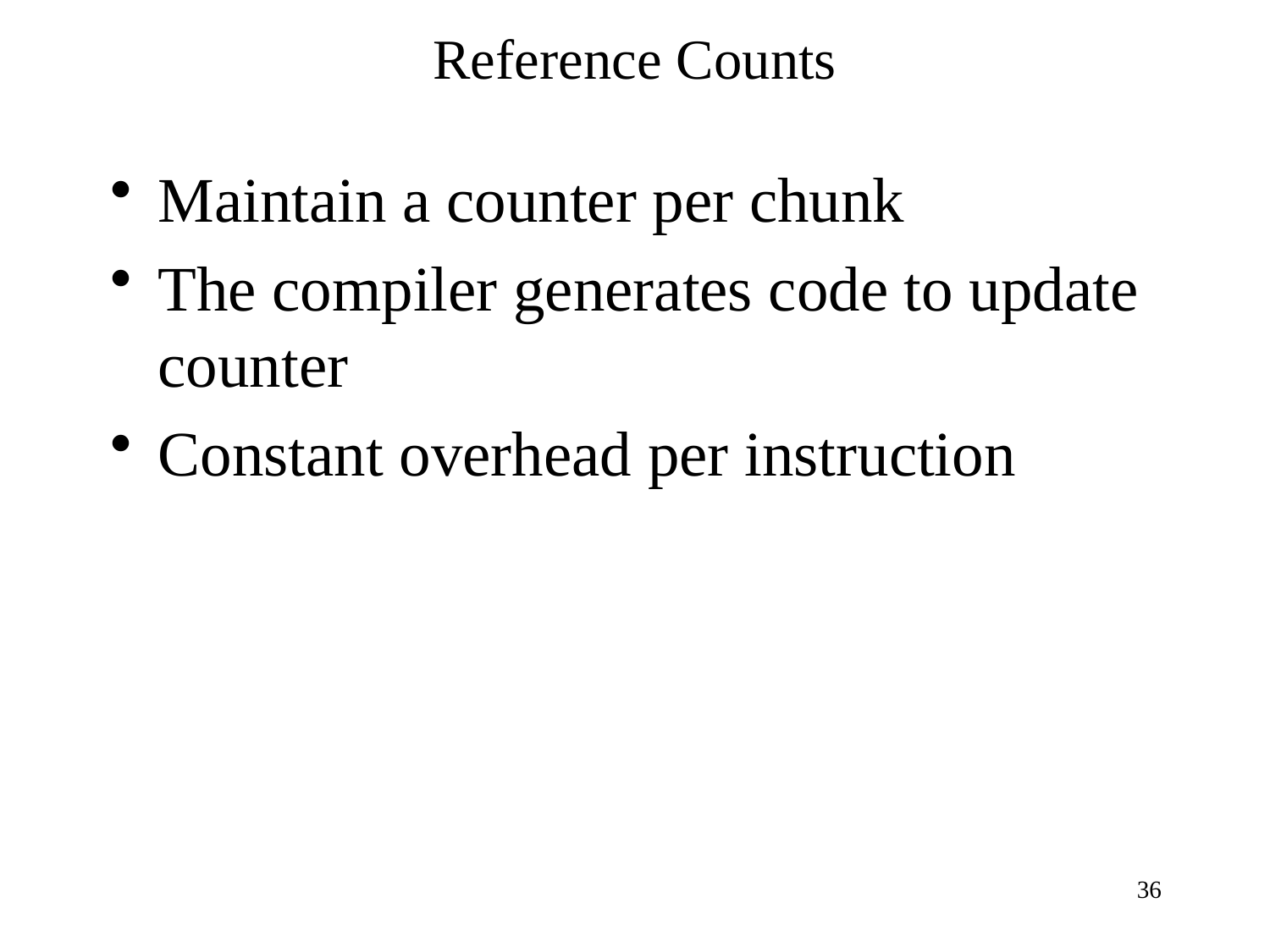

# Reference Counts
Maintain a counter per chunk
The compiler generates code to update counter
Constant overhead per instruction
36